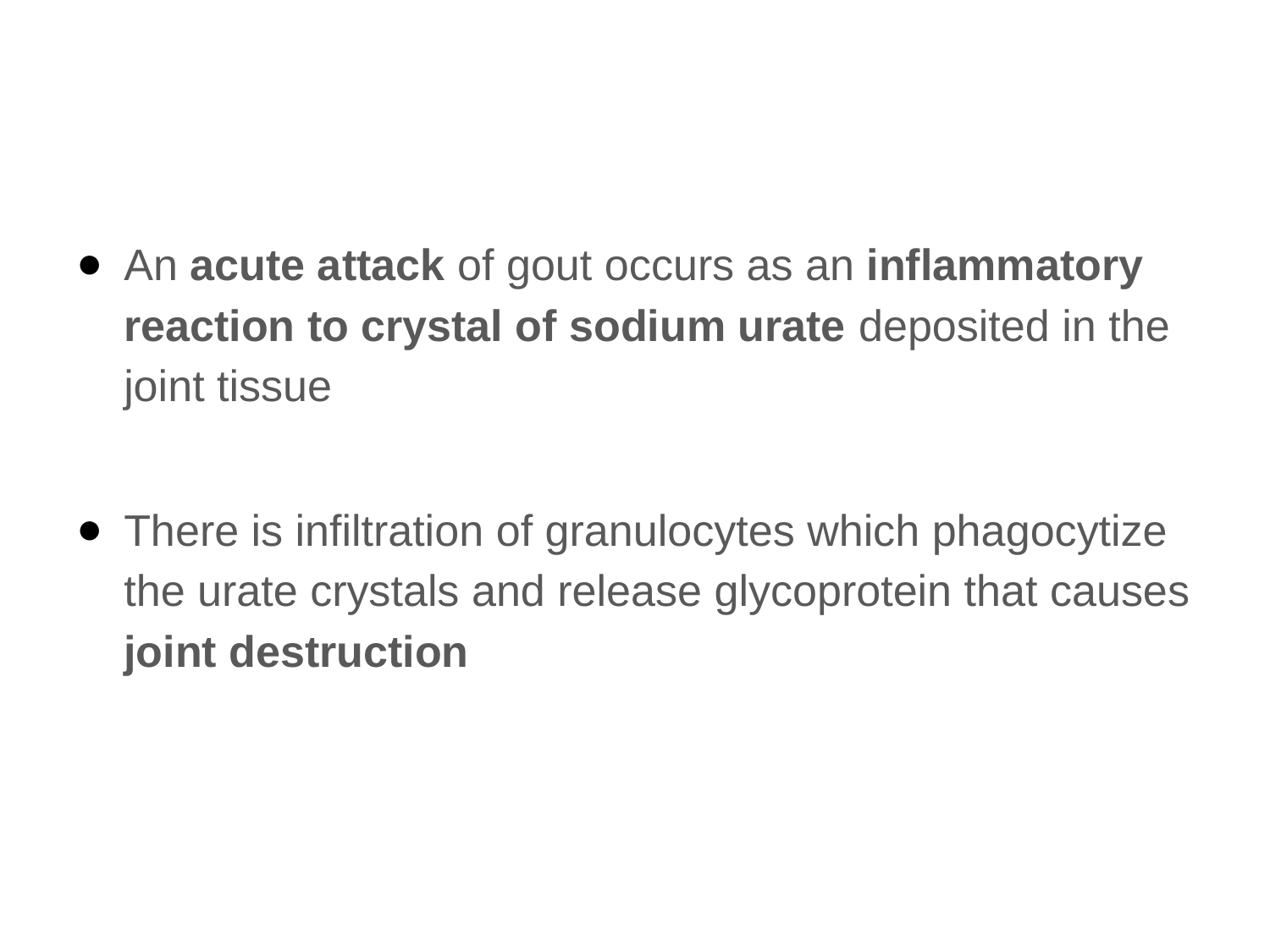

#
An acute attack of gout occurs as an inflammatory reaction to crystal of sodium urate deposited in the joint tissue

There is infiltration of granulocytes which phagocytize the urate crystals and release glycoprotein that causes joint destruction